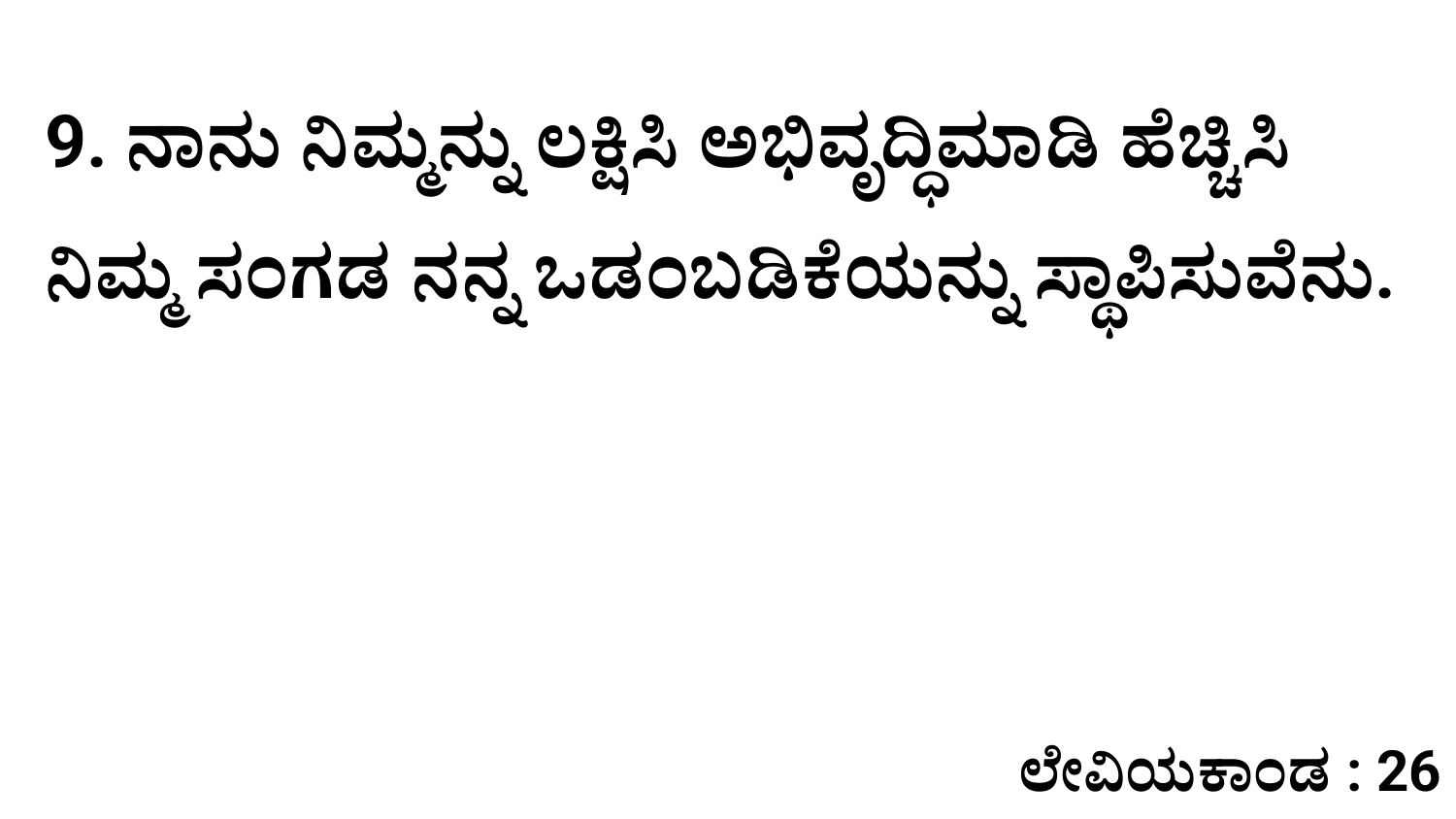

9. ನಾನು ನಿಮ್ಮನ್ನು ಲಕ್ಷಿಸಿ ಅಭಿವೃದ್ಧಿಮಾಡಿ ಹೆಚ್ಚಿಸಿ ನಿಮ್ಮ ಸಂಗಡ ನನ್ನ ಒಡಂಬಡಿಕೆಯನ್ನು ಸ್ಥಾಪಿಸುವೆನು.
ಲೇವಿಯಕಾಂಡ : 26